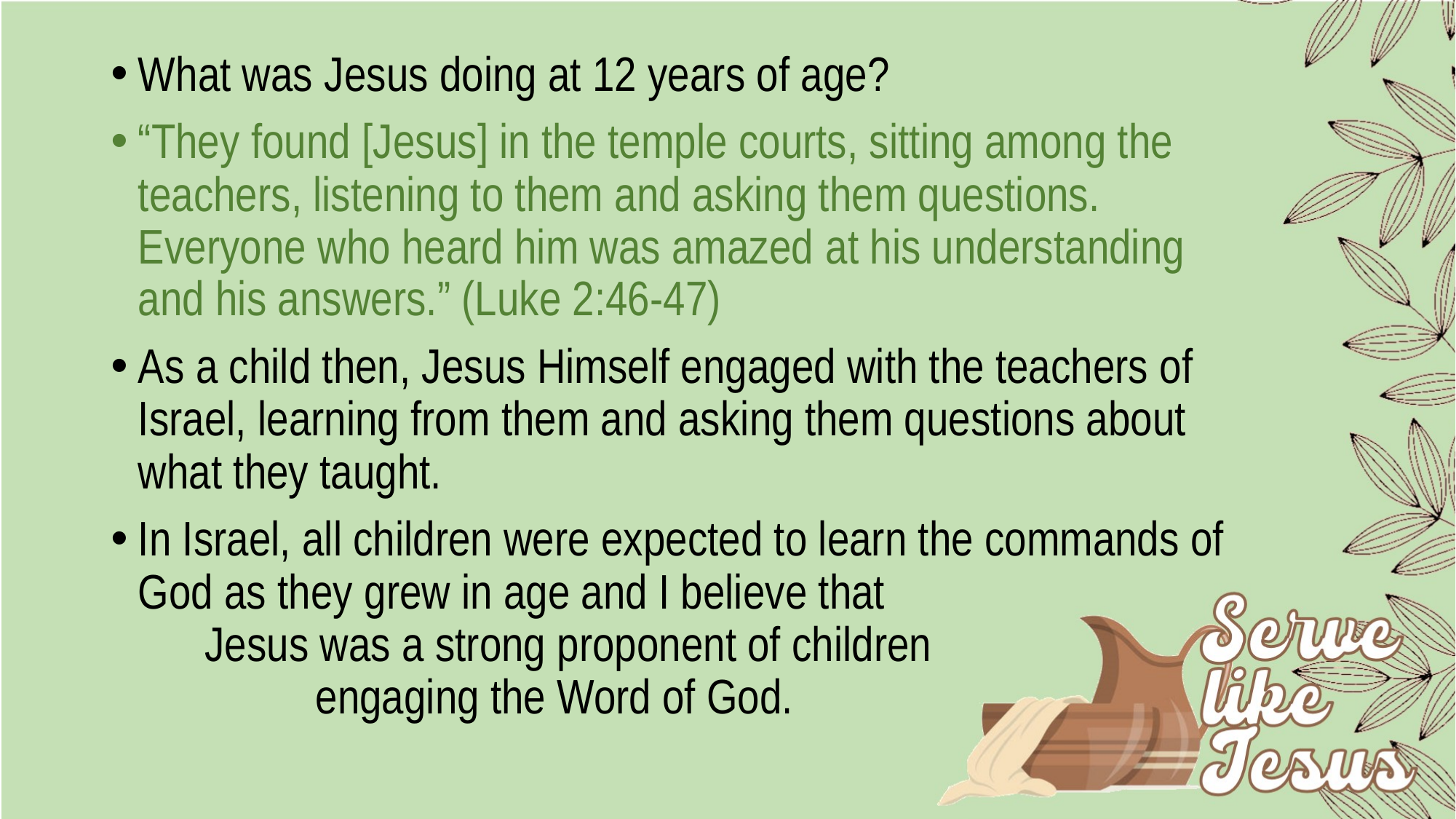

#
What was Jesus doing at 12 years of age?
“They found [Jesus] in the temple courts, sitting among the teachers, listening to them and asking them questions. Everyone who heard him was amazed at his understanding and his answers.” (Luke 2:46-47)
As a child then, Jesus Himself engaged with the teachers of Israel, learning from them and asking them questions about what they taught.
In Israel, all children were expected to learn the commands of God as they grew in age and I believe that                                        Jesus was a strong proponent of children                                              engaging the Word of God.